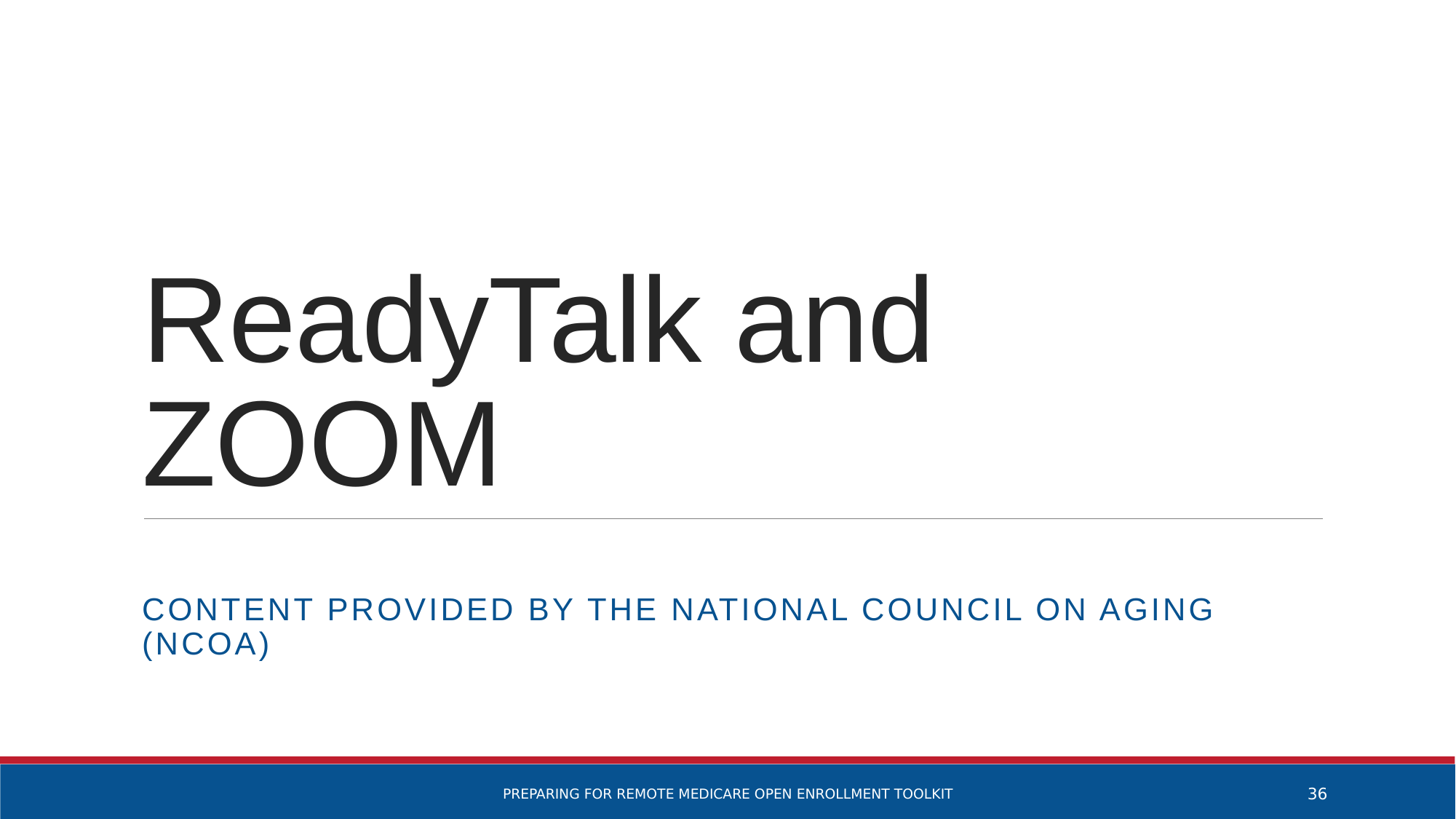

# ReadyTalk and ZOOM

Content Provided by the National Council on Aging (NCOA)
Preparing for remote Medicare Open Enrollment Toolkit
36